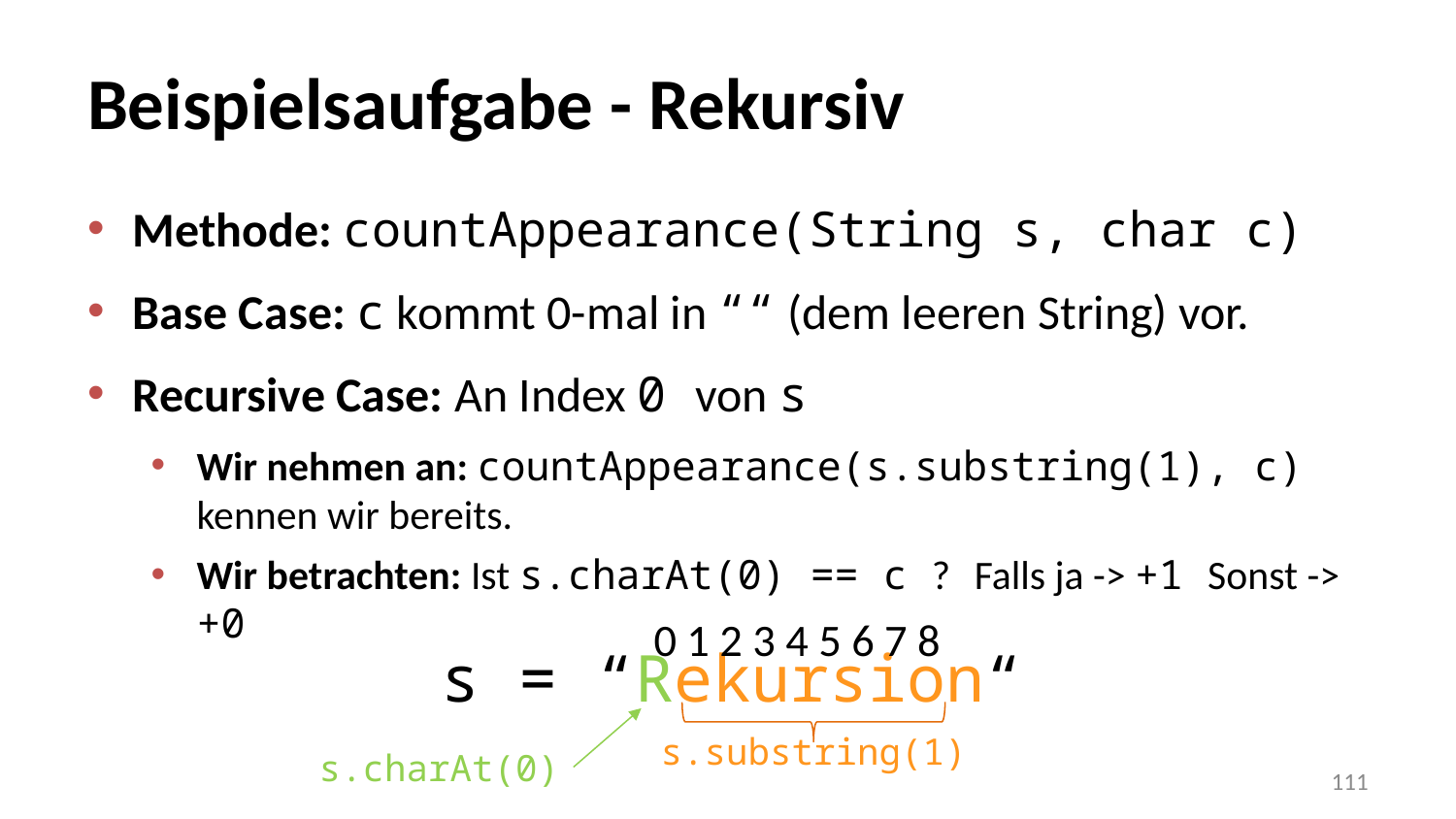

# Beispielsaufgabe - Rekursiv
Methode: countAppearance(String s, char c)
Base Case: c kommt 0-mal in ““ (dem leeren String) vor.
Recursive Case: An Index 0 von s
Wir nehmen an: countAppearance(s.substring(1), c) kennen wir bereits.
Wir betrachten: Ist s.charAt(0) == c ? Falls ja -> +1 Sonst -> +0

0 1 2 3 4 5 6 7 8
s = “Rekursion“
s.substring(1)
s.charAt(0)
111